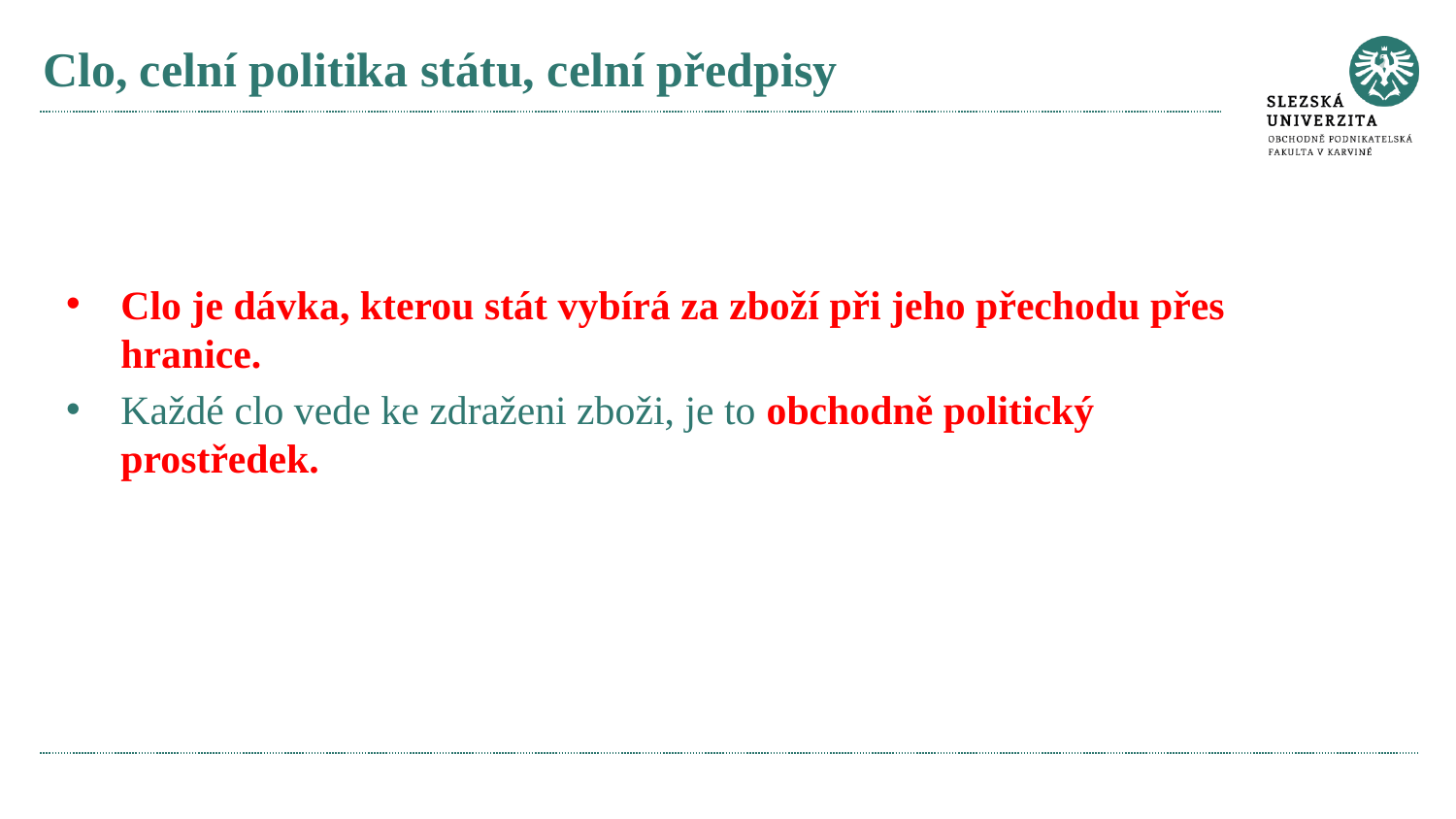

# Clo, celní politika státu, celní předpisy
Clo je dávka, kterou stát vybírá za zboží při jeho přechodu přes hranice.
Každé clo vede ke zdraženi zboži, je to obchodně politický prostředek.